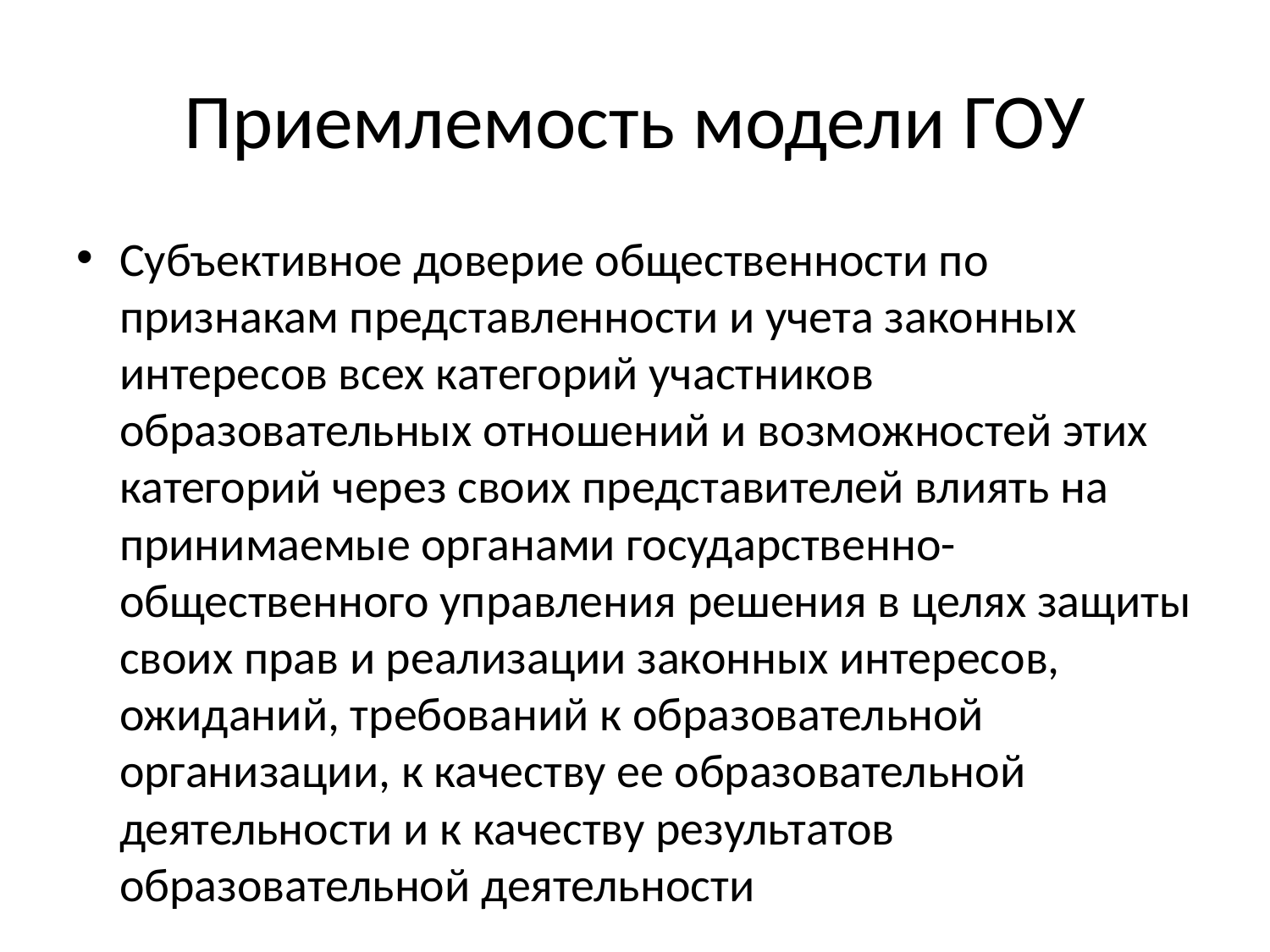

# Приемлемость модели ГОУ
Субъективное доверие общественности по признакам представленности и учета законных интересов всех категорий участников образовательных отношений и возможностей этих категорий через своих представителей влиять на принимаемые органами государственно-общественного управления решения в целях защиты своих прав и реализации законных интересов, ожиданий, требований к образовательной организации, к качеству ее образовательной деятельности и к качеству результатов образовательной деятельности